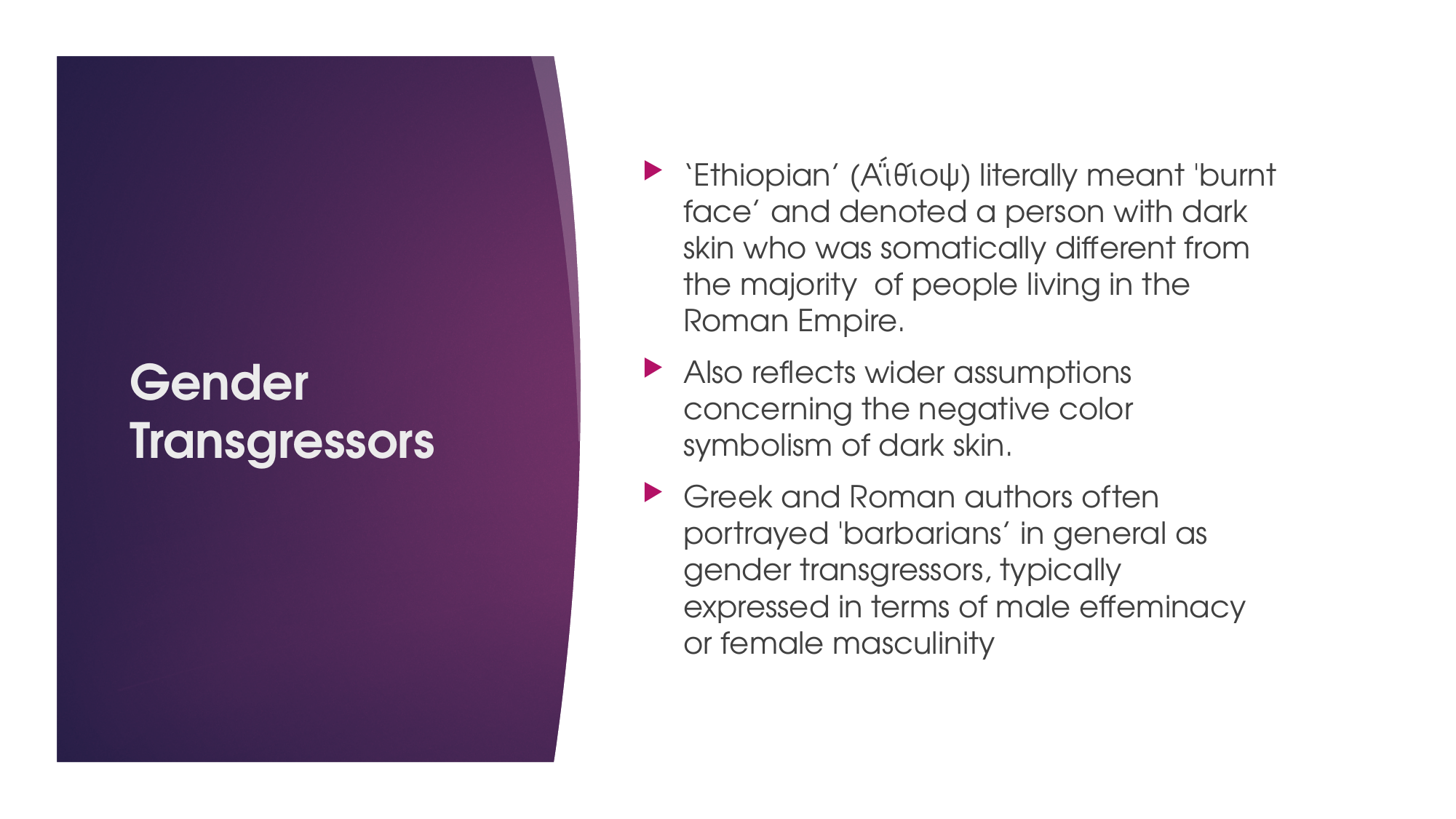

‘Ethiopian’ (Αΐθίοψ) literally meant 'burnt face’ and denoted a person with dark skin who was somatically different from the majority  of people living in the Roman Empire.
Also reflects wider assumptions concerning the negative color symbolism of dark skin.
Greek and Roman authors often portrayed 'barbarians’ in general as gender transgressors, typically expressed in terms of male effeminacy or female masculinity
# Gender Transgressors